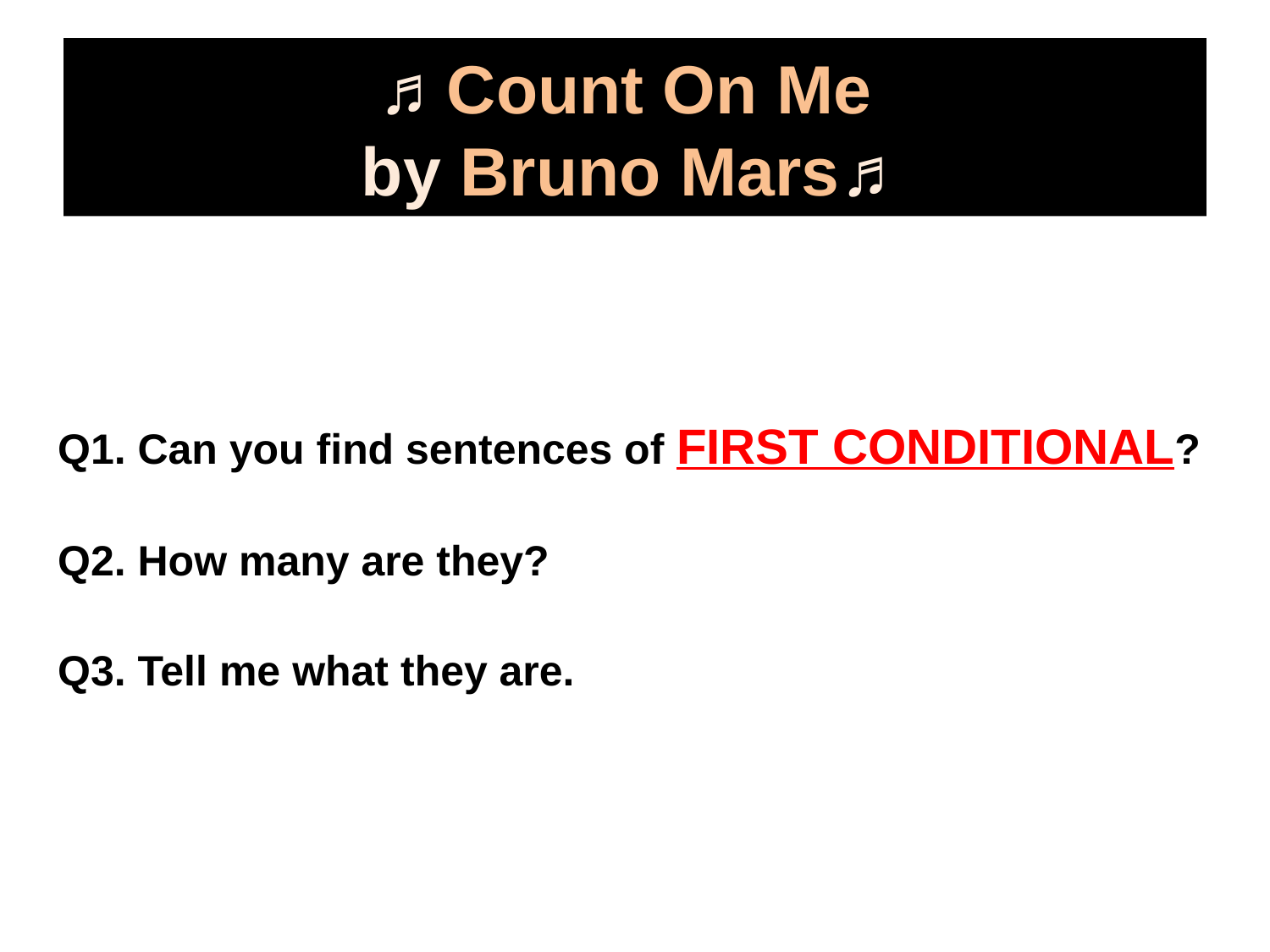

# ♬Count On Me by Bruno Mars♬

Q1. Can you find sentences of FIRST CONDITIONAL?
Q2. How many are they?
Q3. Tell me what they are.